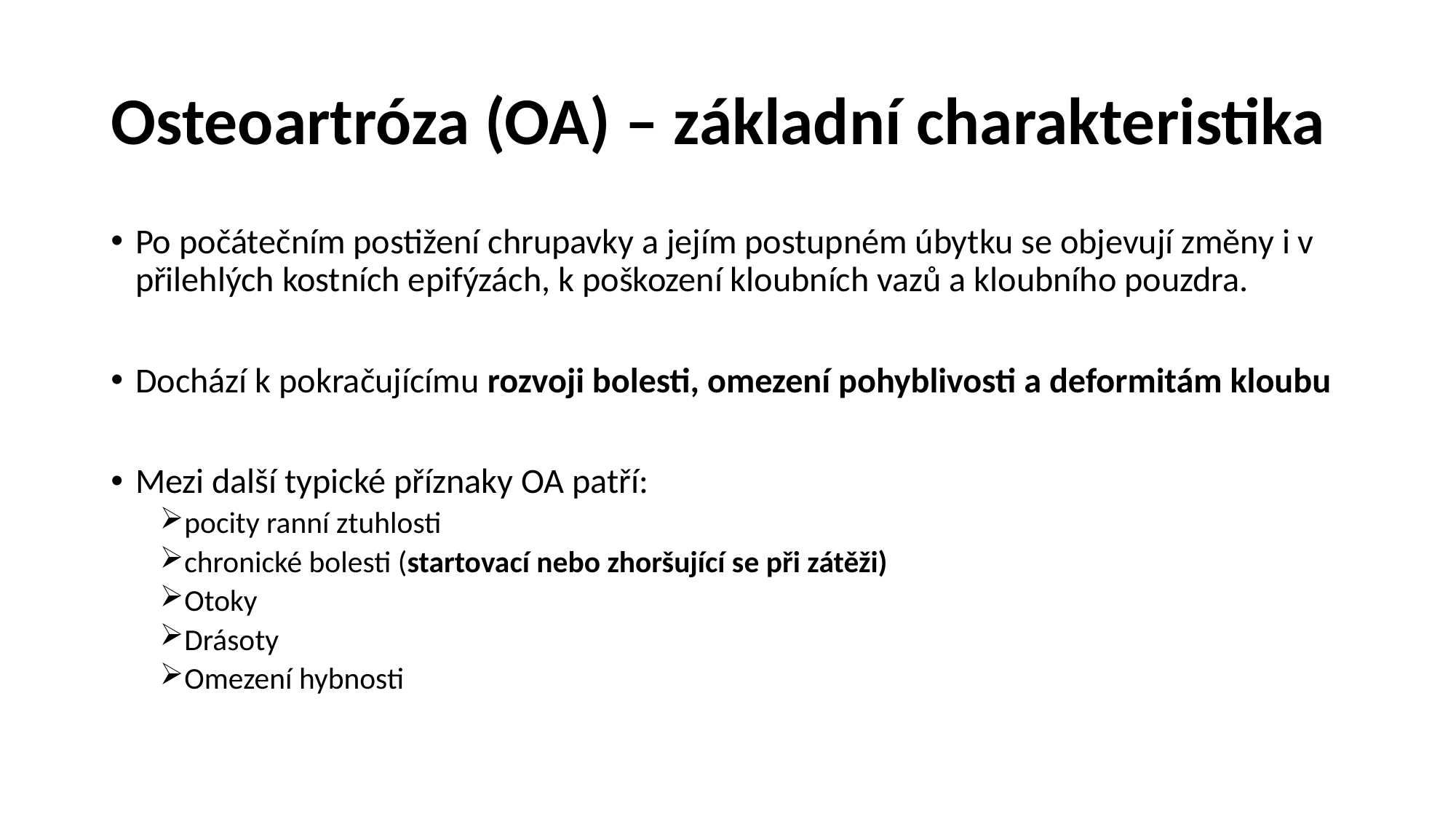

# Osteoartróza (OA) – základní charakteristika
Po počátečním postižení chrupavky a jejím postupném úbytku se objevují změny i v přilehlých kostních epifýzách, k poškození kloubních vazů a kloubního pouzdra.

Dochází k pokračujícímu rozvoji bolesti, omezení pohyblivosti a deformitám kloubu

Mezi další typické příznaky OA patří:
pocity ranní ztuhlosti
chronické bolesti (startovací nebo zhoršující se při zátěži)
Otoky
Drásoty
Omezení hybnosti